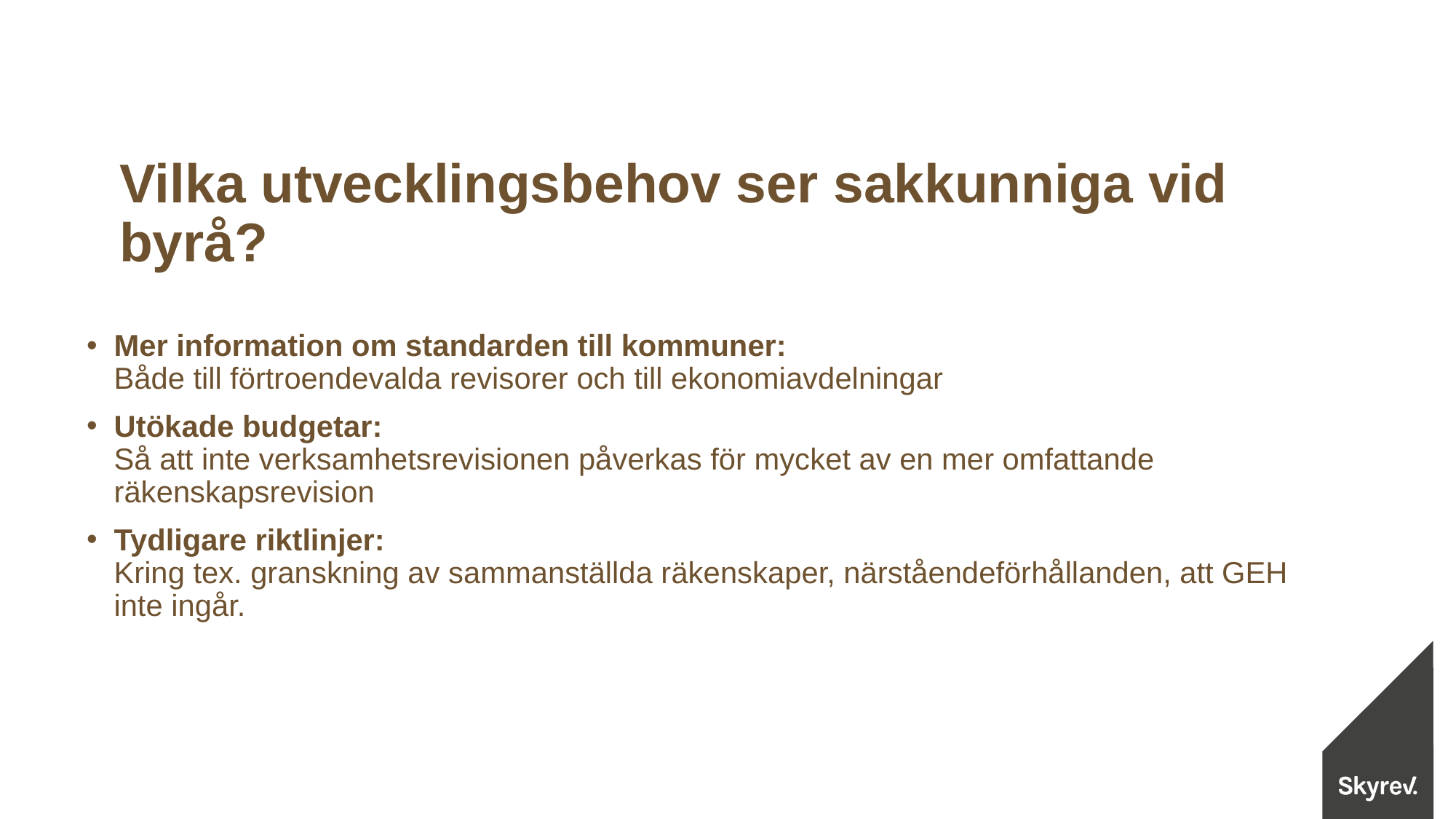

Vilka utvecklingsbehov ser sakkunniga vid byrå?
Mer information om standarden till kommuner:
Både till förtroendevalda revisorer och till ekonomiavdelningar
Utökade budgetar:
Så att inte verksamhetsrevisionen påverkas för mycket av en mer omfattande räkenskapsrevision
Tydligare riktlinjer:
Kring tex. granskning av sammanställda räkenskaper, närståendeförhållanden, att GEH inte ingår.